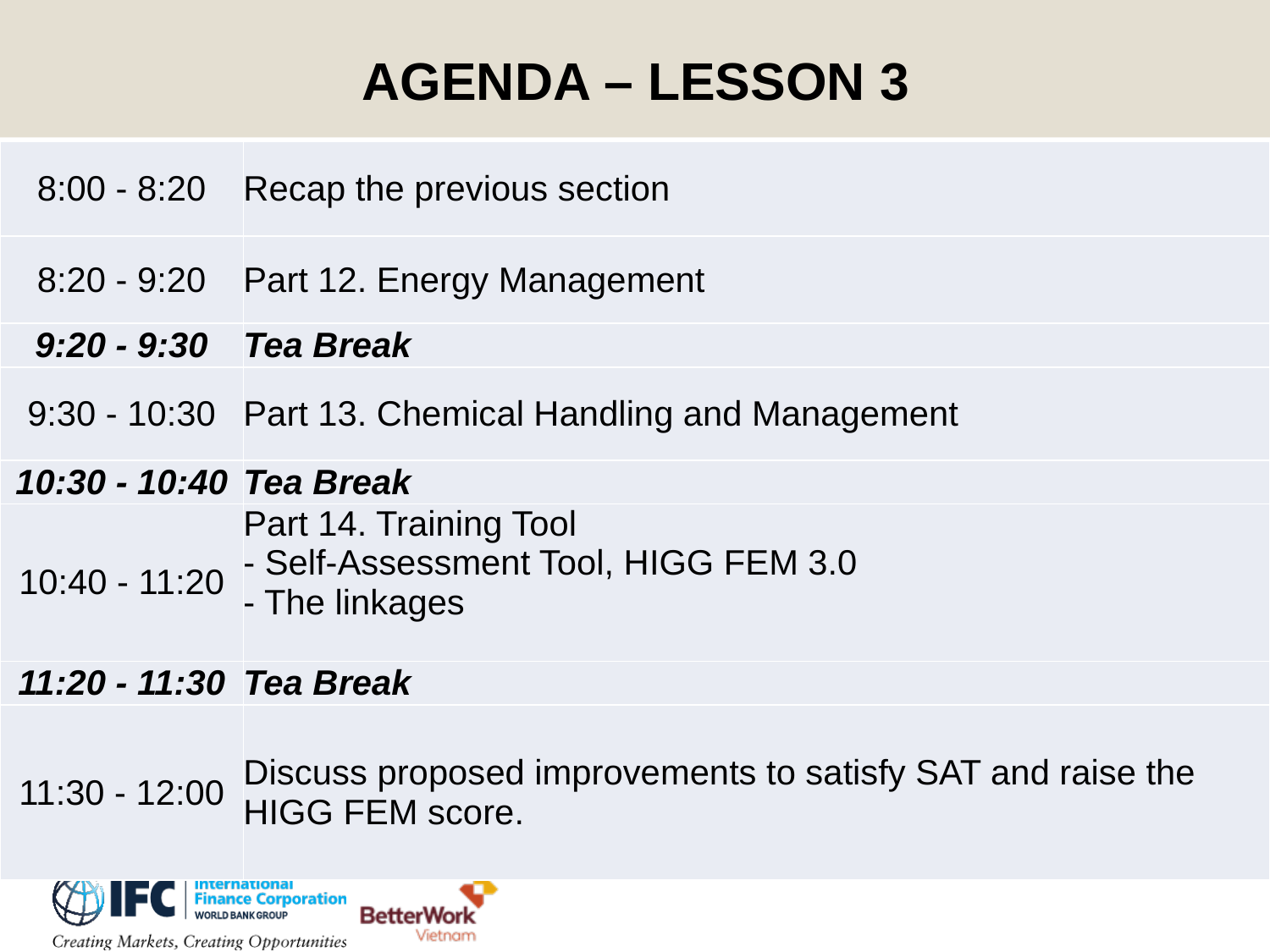

AGENDA – LESSON 3
| 8:00 - 8:20 | Recap the previous section |
| --- | --- |
| 8:20 - 9:20 | Part 12. Energy Management |
| 9:20 - 9:30 | Tea Break |
| 9:30 - 10:30 | Part 13. Chemical Handling and Management |
| 10:30 - 10:40 | Tea Break |
| 10:40 - 11:20 | Part 14. Training Tool - Self-Assessment Tool, HIGG FEM 3.0 - The linkages |
| 11:20 - 11:30 | Tea Break |
| 11:30 - 12:00 | Discuss proposed improvements to satisfy SAT and raise the HIGG FEM score. |